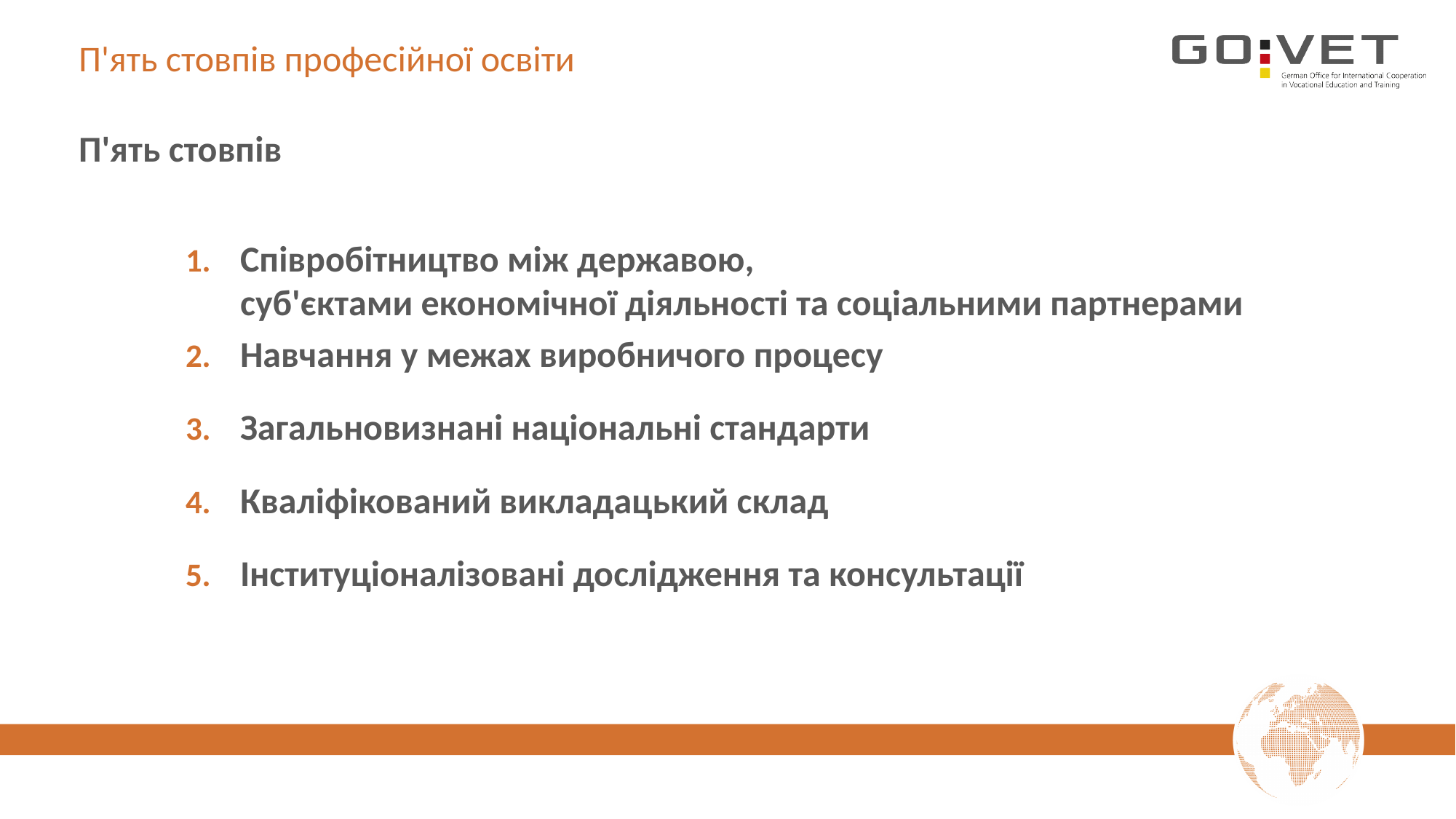

# П'ять стовпів професійної освіти
П'ять стовпів

Співробітництво між державою,
суб'єктами економічної діяльності та соціальними партнерами
Навчання у межах виробничого процесу
Загальновизнані національні стандарти
Кваліфікований викладацький склад
Інституціоналізовані дослідження та консультації